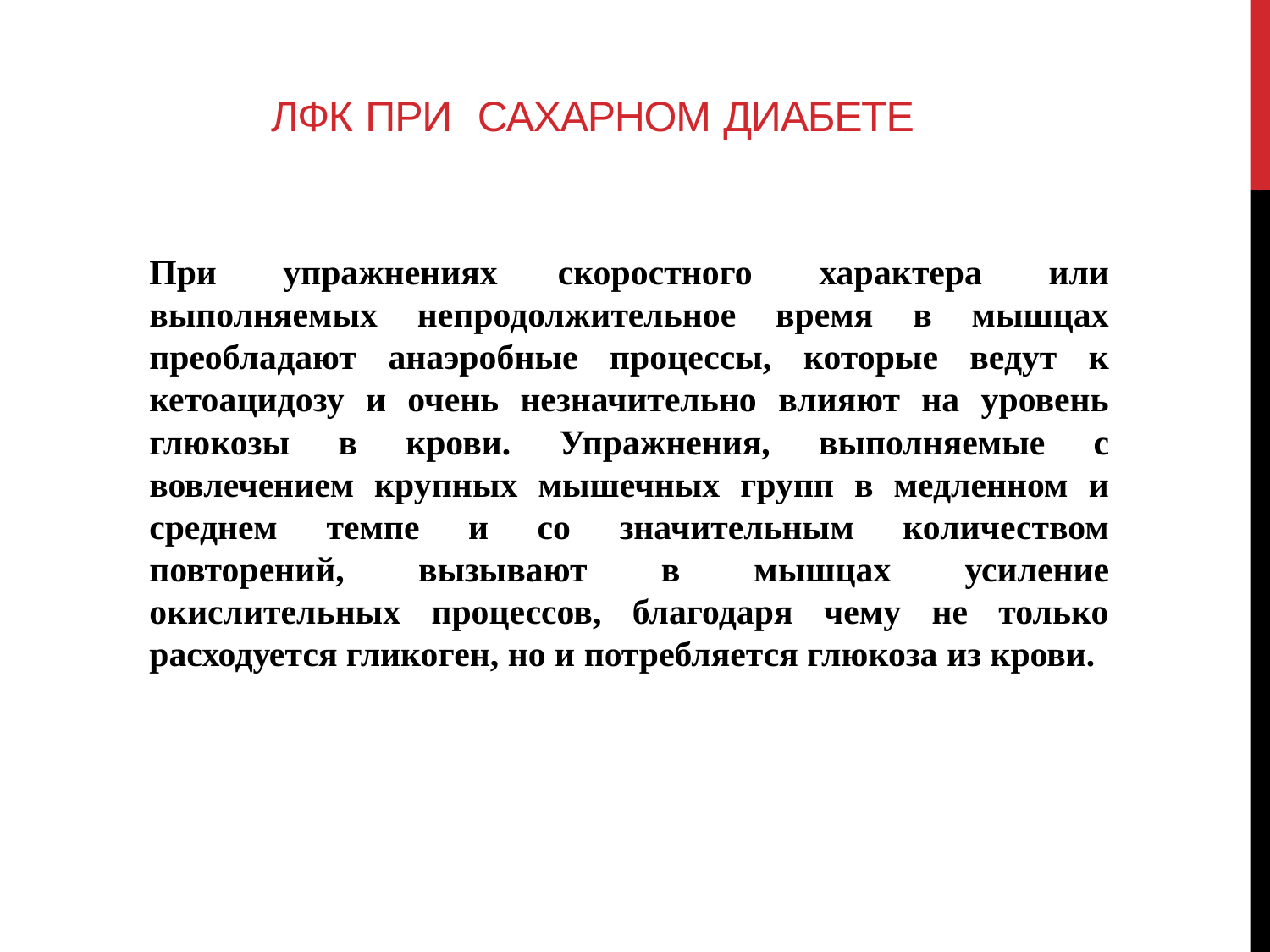

# ЛФК при  сахарном диабете
При упражнениях скоростного характера или выполняемых непродолжительное время в мышцах преобладают анаэробные процессы, которые ведут к кетоацидозу и очень незначительно влияют на уровень глюкозы в крови. Упражнения, выполняемые с вовлечением крупных мышечных групп в медленном и среднем темпе и со значительным количеством повторений, вызывают в мышцах усиление окислительных процессов, благодаря чему не только расходуется гликоген, но и потребляется глюкоза из крови.